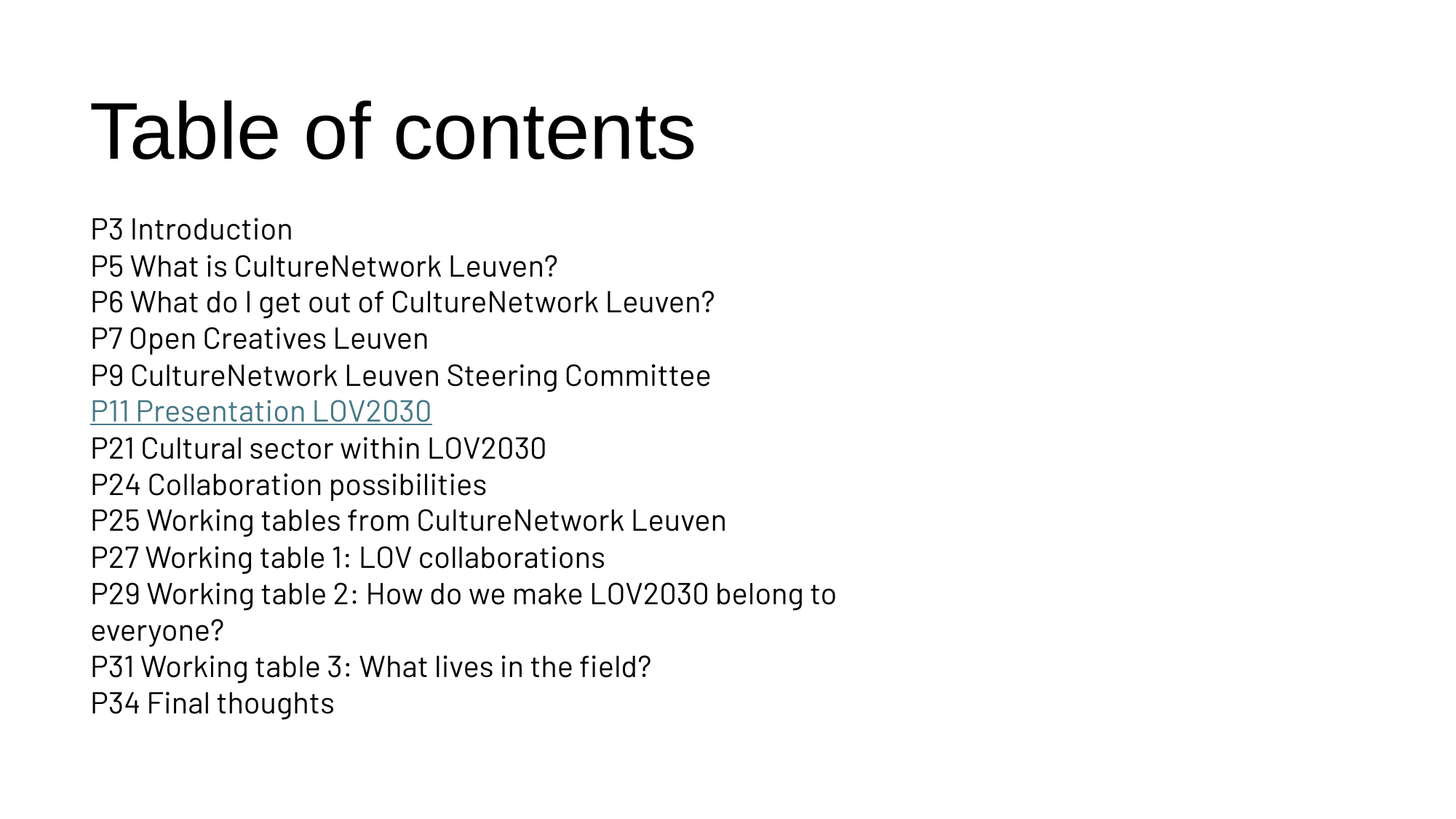

Table of contents
P3 Introduction
P5 What is CultureNetwork Leuven?
P6 What do I get out of CultureNetwork Leuven?
P7 Open Creatives Leuven
P9 CultureNetwork Leuven Steering Committee
P11 Presentation LOV2030
P21 Cultural sector within LOV2030
P24 Collaboration possibilities
P25 Working tables from CultureNetwork Leuven
P27 Working table 1: LOV collaborations
P29 Working table 2: How do we make LOV2030 belong to everyone?
P31 Working table 3: What lives in the field?
P34 Final thoughts